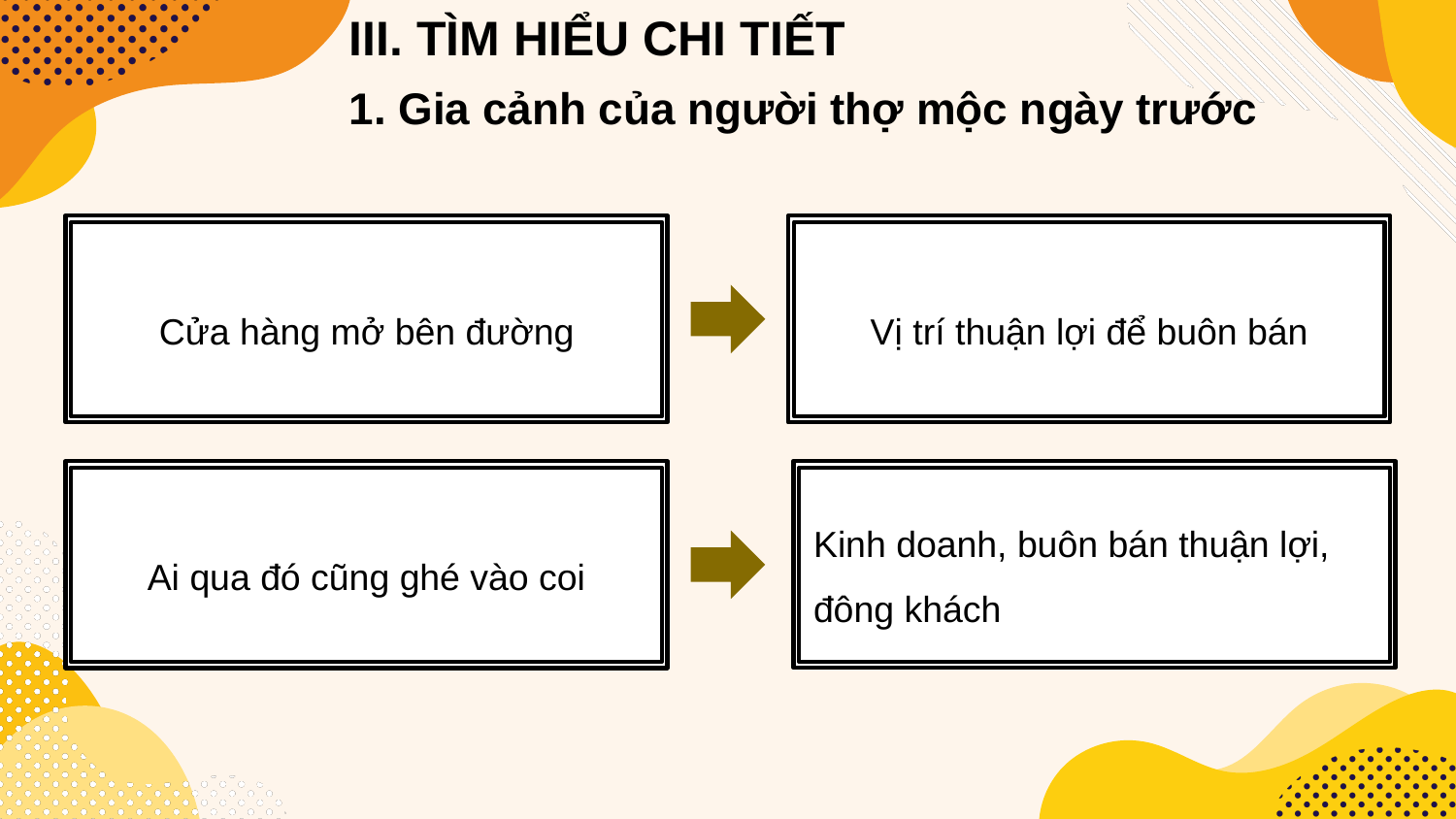

III. TÌM HIỂU CHI TIẾT
1. Gia cảnh của người thợ mộc ngày trước

Cửa hàng mở bên đường
Vị trí thuận lợi để buôn bán

Ai qua đó cũng ghé vào coi
Kinh doanh, buôn bán thuận lợi, đông khách